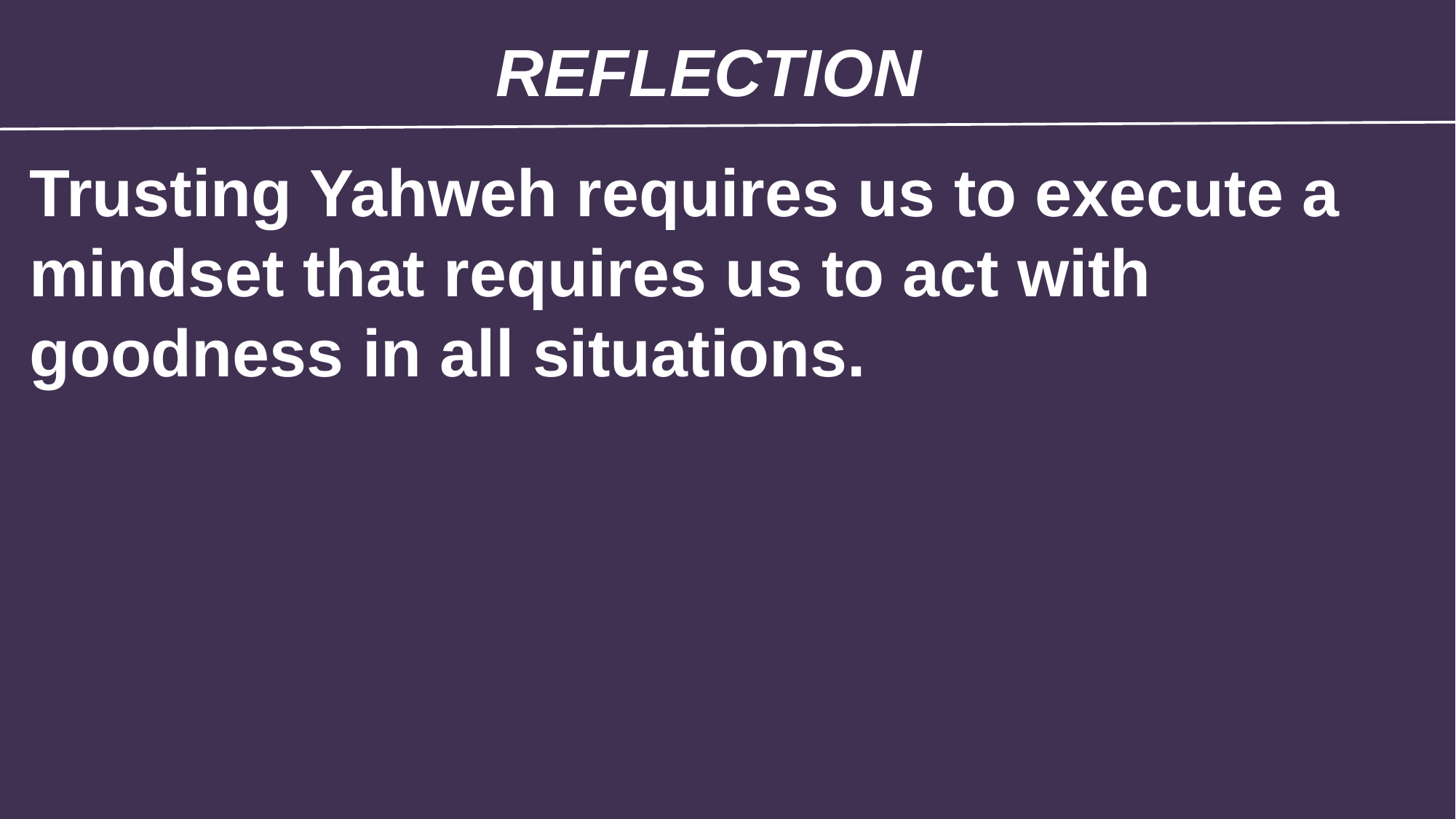

REFLECTION
Trusting Yahweh requires us to execute a mindset that requires us to act with goodness in all situations.